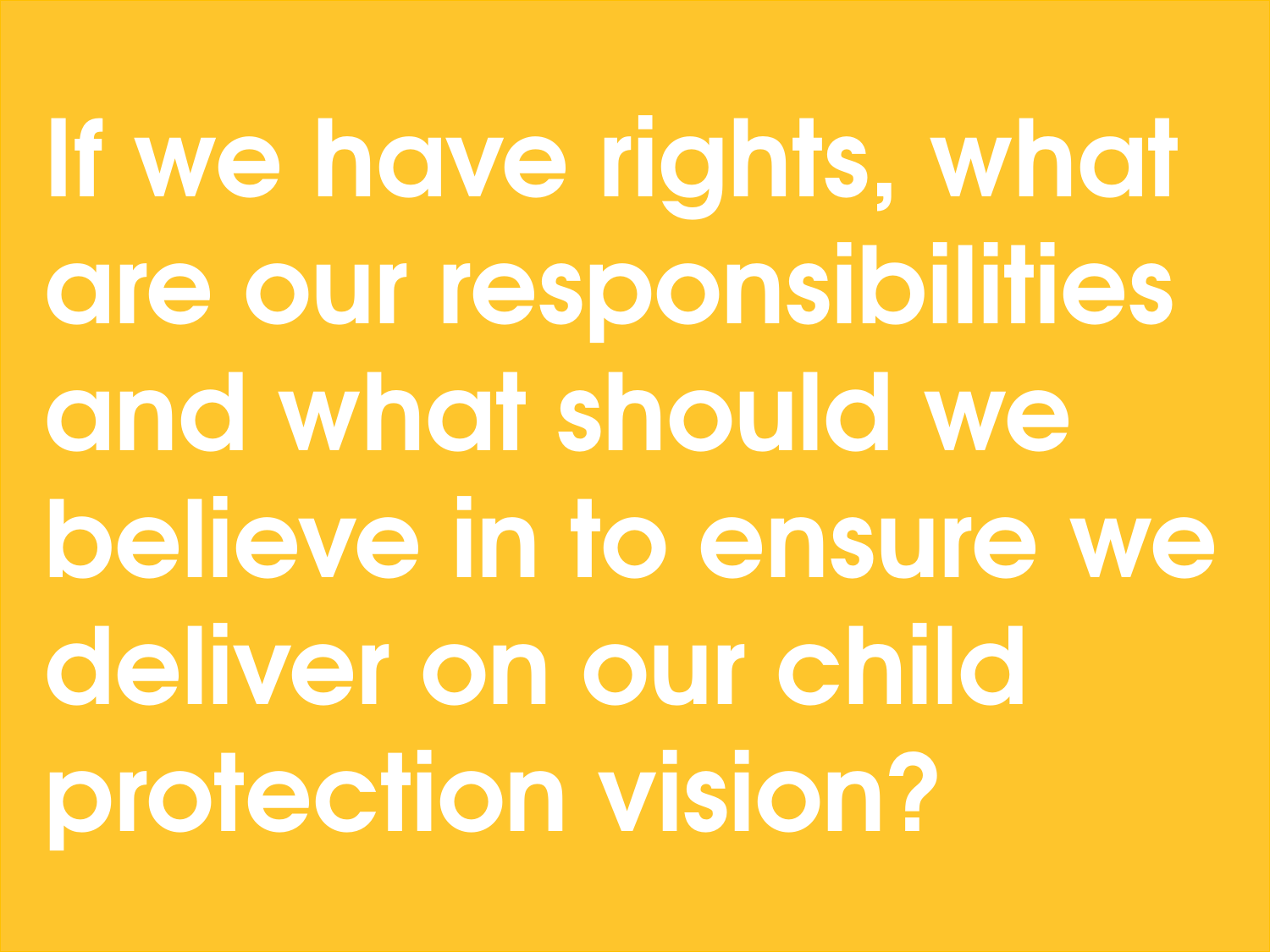

If we have rights, what are our responsibilities and what should we believe in to ensure we deliver on our child protection vision?